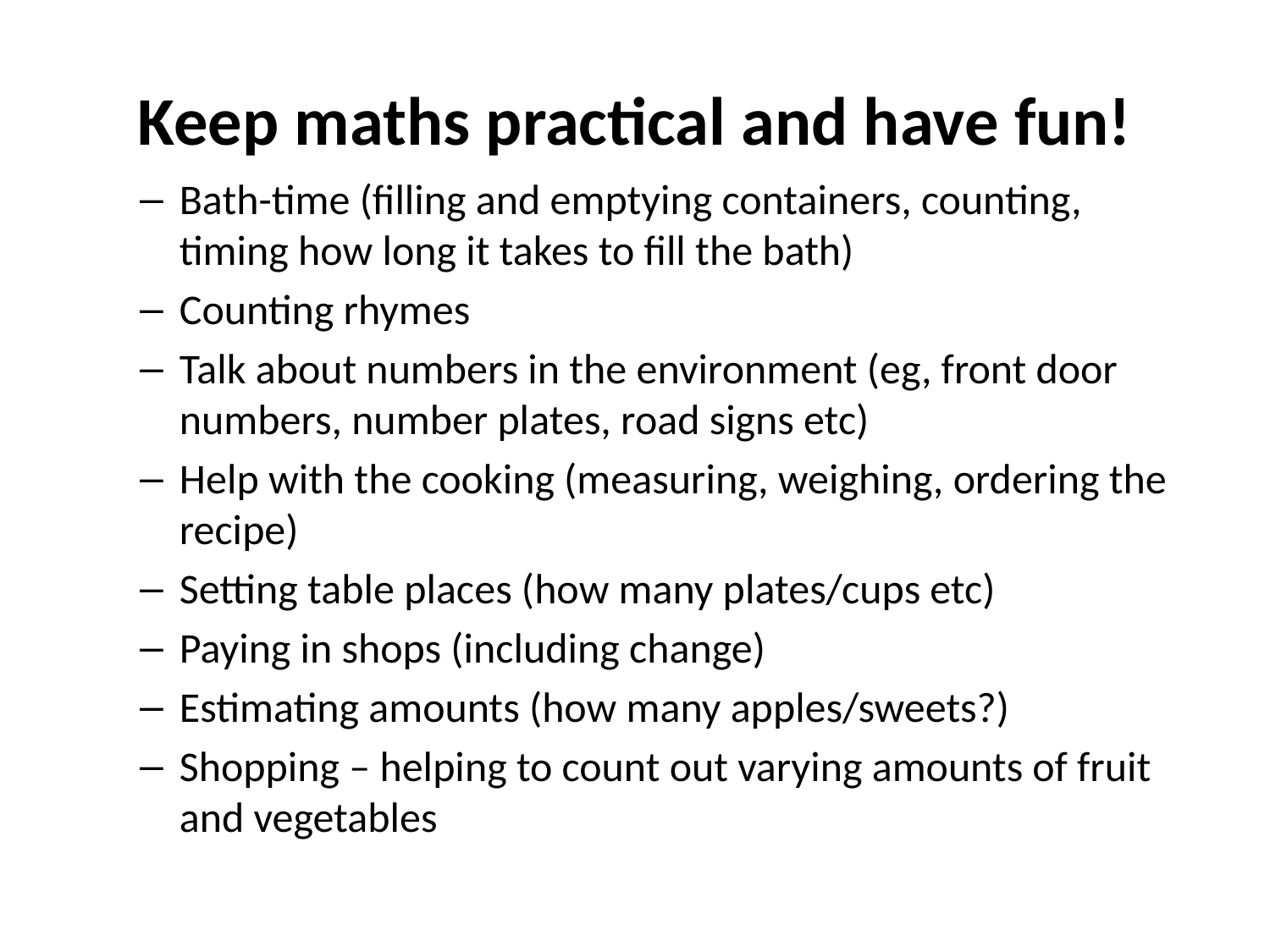

# Keep maths practical and have fun!
Bath-time (filling and emptying containers, counting, timing how long it takes to fill the bath)
Counting rhymes
Talk about numbers in the environment (eg, front door numbers, number plates, road signs etc)
Help with the cooking (measuring, weighing, ordering the recipe)
Setting table places (how many plates/cups etc)
Paying in shops (including change)
Estimating amounts (how many apples/sweets?)
Shopping – helping to count out varying amounts of fruit and vegetables